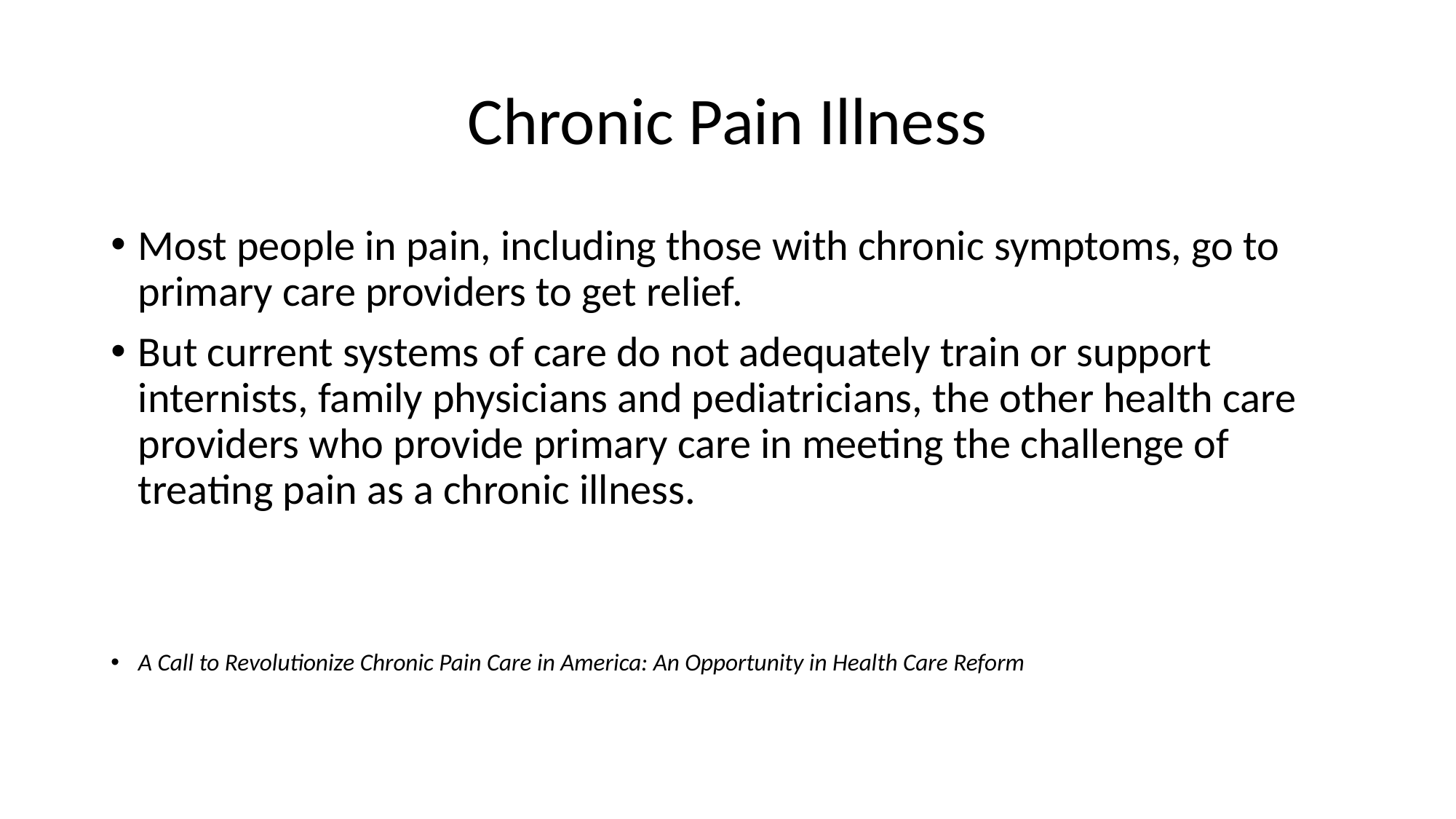

# Chronic Pain Illness
Most people in pain, including those with chronic symptoms, go to primary care providers to get relief.
But current systems of care do not adequately train or support internists, family physicians and pediatricians, the other health care providers who provide primary care in meeting the challenge of treating pain as a chronic illness.

A Call to Revolutionize Chronic Pain Care in America: An Opportunity in Health Care Reform